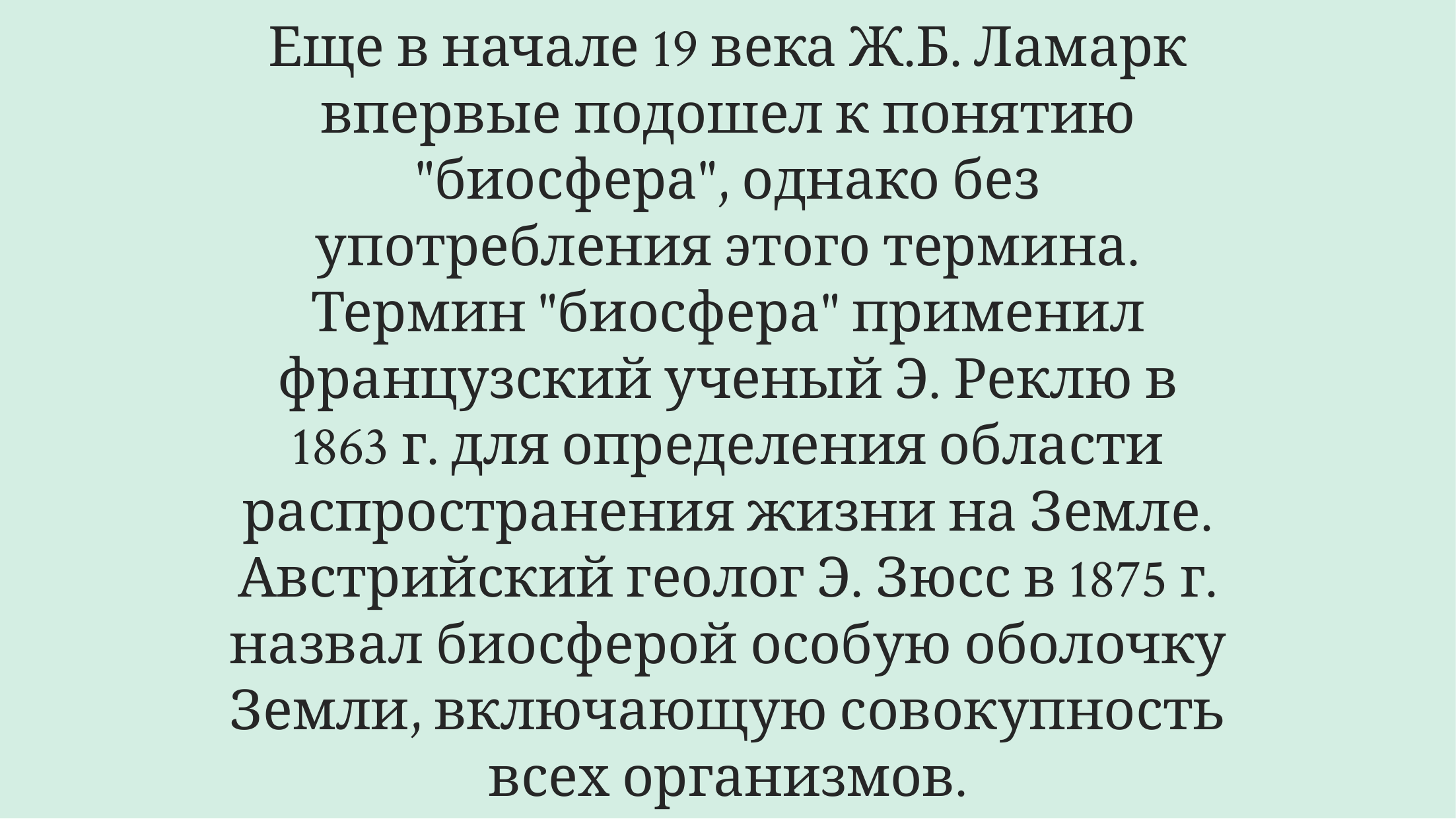

# Еще в начале 19 века Ж.Б. Ламарк впервые подошел к понятию "биосфера", однако без употребления этого термина. Термин "биосфера" применил французский ученый Э. Реклю в 1863 г. для определения области распространения жизни на Земле. Австрийский геолог Э. Зюсс в 1875 г. назвал биосферой особую оболочку Земли, включающую совокупность всех организмов.